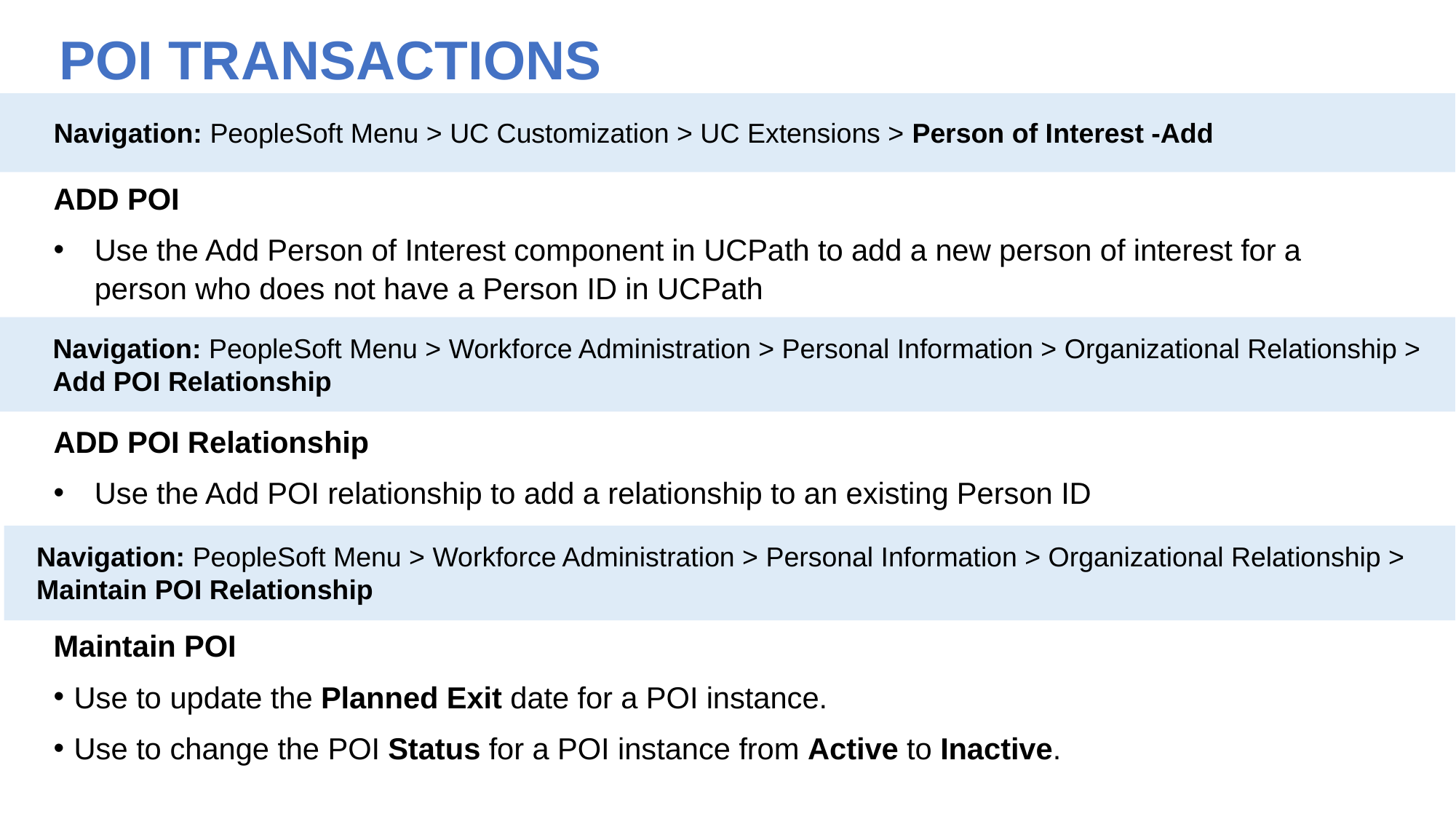

# POI TRANSACTIONS

Navigation: PeopleSoft Menu > UC Customization > UC Extensions > Person of Interest -Add
ADD POI
Use the Add Person of Interest component in UCPath to add a new person of interest for a person who does not have a Person ID in UCPath

ADD POI Relationship
Use the Add POI relationship to add a relationship to an existing Person ID

Maintain POI
Use to update the Planned Exit date for a POI instance.
Use to change the POI Status for a POI instance from Active to Inactive.

Navigation: PeopleSoft Menu > Workforce Administration > Personal Information > Organizational Relationship >
Add POI Relationship

Navigation: PeopleSoft Menu > Workforce Administration > Personal Information > Organizational Relationship >
Maintain POI Relationship